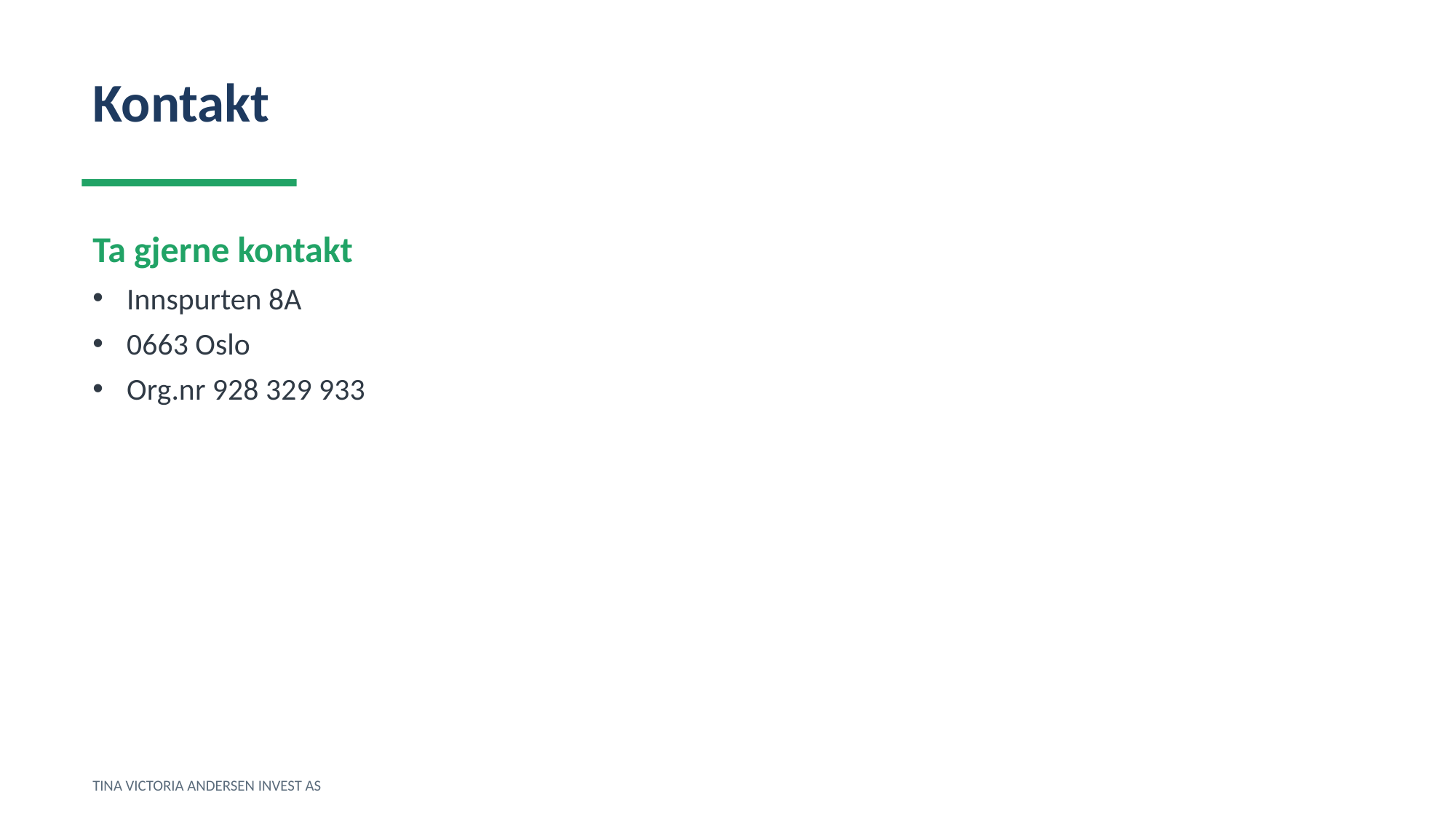

Kontakt

Ta gjerne kontakt
Innspurten 8A
0663 Oslo
Org.nr 928 329 933
TINA VICTORIA ANDERSEN INVEST AS